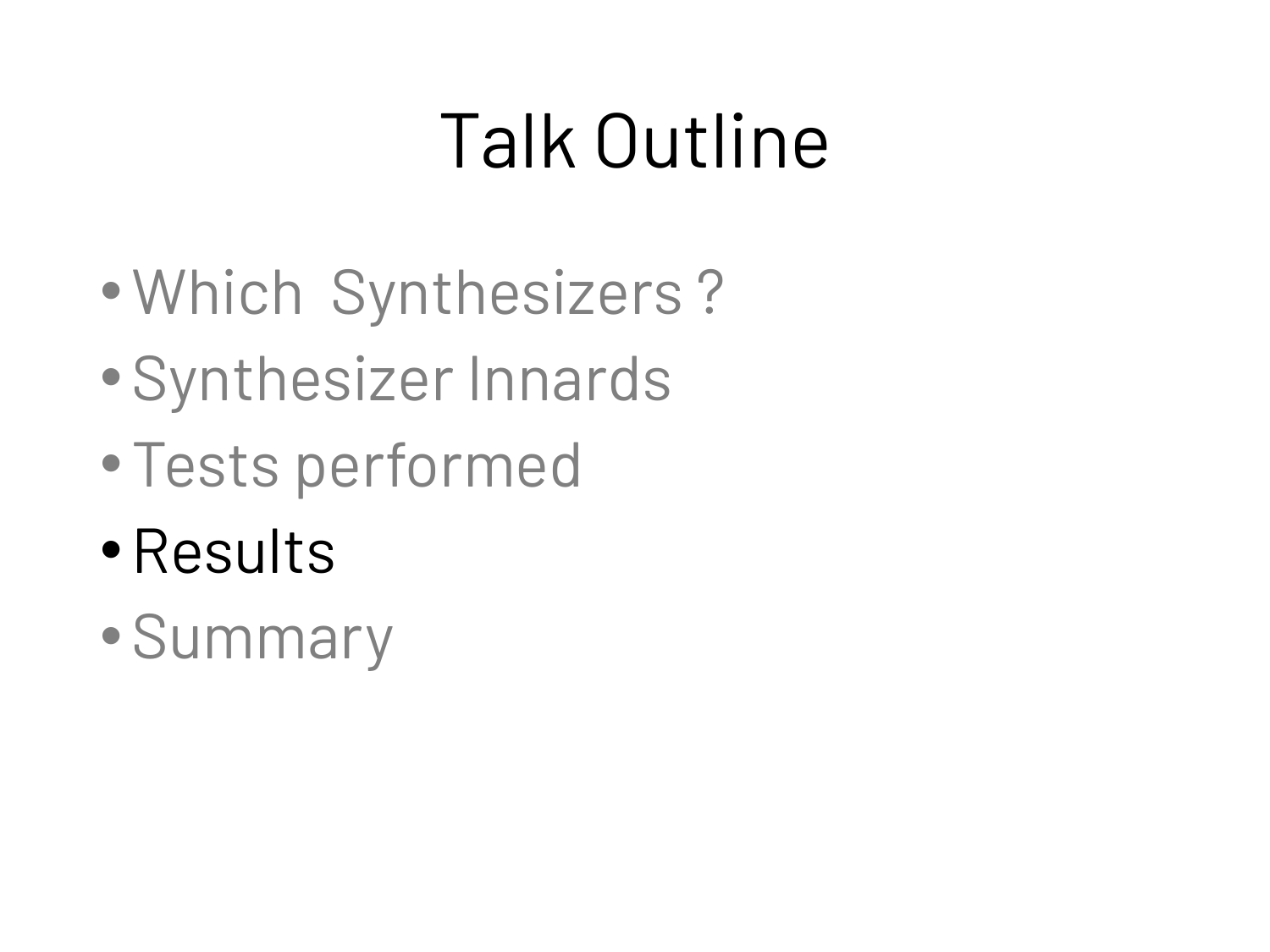

# Talk Outline
Which  Synthesizers ?
Synthesizer Innards
Tests performed
Results
Summary